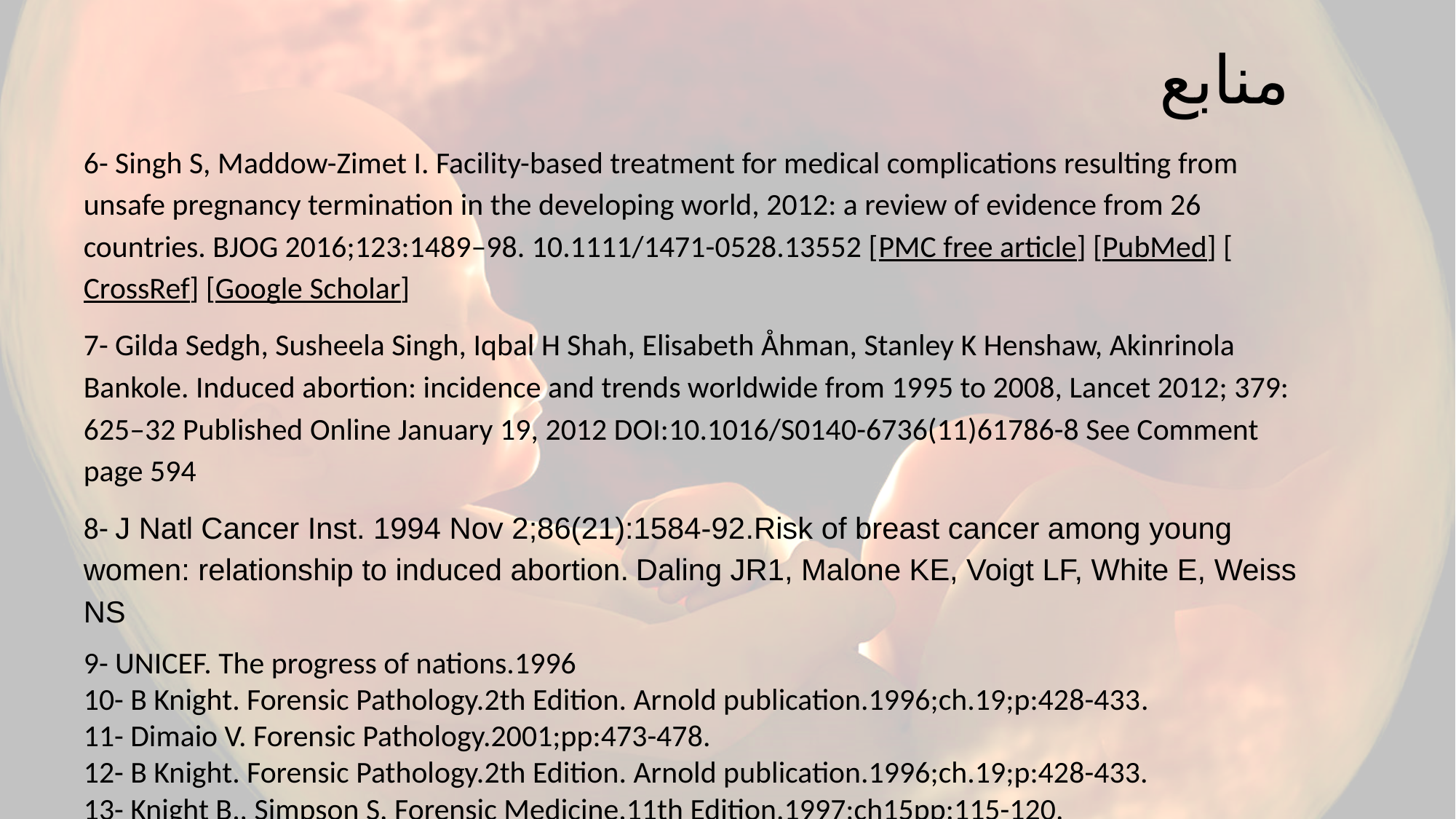

# منابع
6- Singh S, Maddow-Zimet I. Facility-based treatment for medical complications resulting from unsafe pregnancy termination in the developing world, 2012: a review of evidence from 26 countries. BJOG 2016;123:1489–98. 10.1111/1471-0528.13552 [PMC free article] [PubMed] [CrossRef] [Google Scholar]
7- Gilda Sedgh, Susheela Singh, Iqbal H Shah, Elisabeth Åhman, Stanley K Henshaw, Akinrinola Bankole. Induced abortion: incidence and trends worldwide from 1995 to 2008, Lancet 2012; 379: 625–32 Published Online January 19, 2012 DOI:10.1016/S0140-6736(11)61786-8 See Comment page 594
8- J Natl Cancer Inst. 1994 Nov 2;86(21):1584-92.Risk of breast cancer among young women: relationship to induced abortion. Daling JR1, Malone KE, Voigt LF, White E, Weiss NS
9- UNICEF. The progress of nations.1996
10- B Knight. Forensic Pathology.2th Edition. Arnold publication.1996;ch.19;p:428-433.
11- Dimaio V. Forensic Pathology.2001;pp:473-478.
12- B Knight. Forensic Pathology.2th Edition. Arnold publication.1996;ch.19;p:428-433.
13- Knight B., Simpson S. Forensic Medicine.11th Edition.1997;ch15pp:115-120.